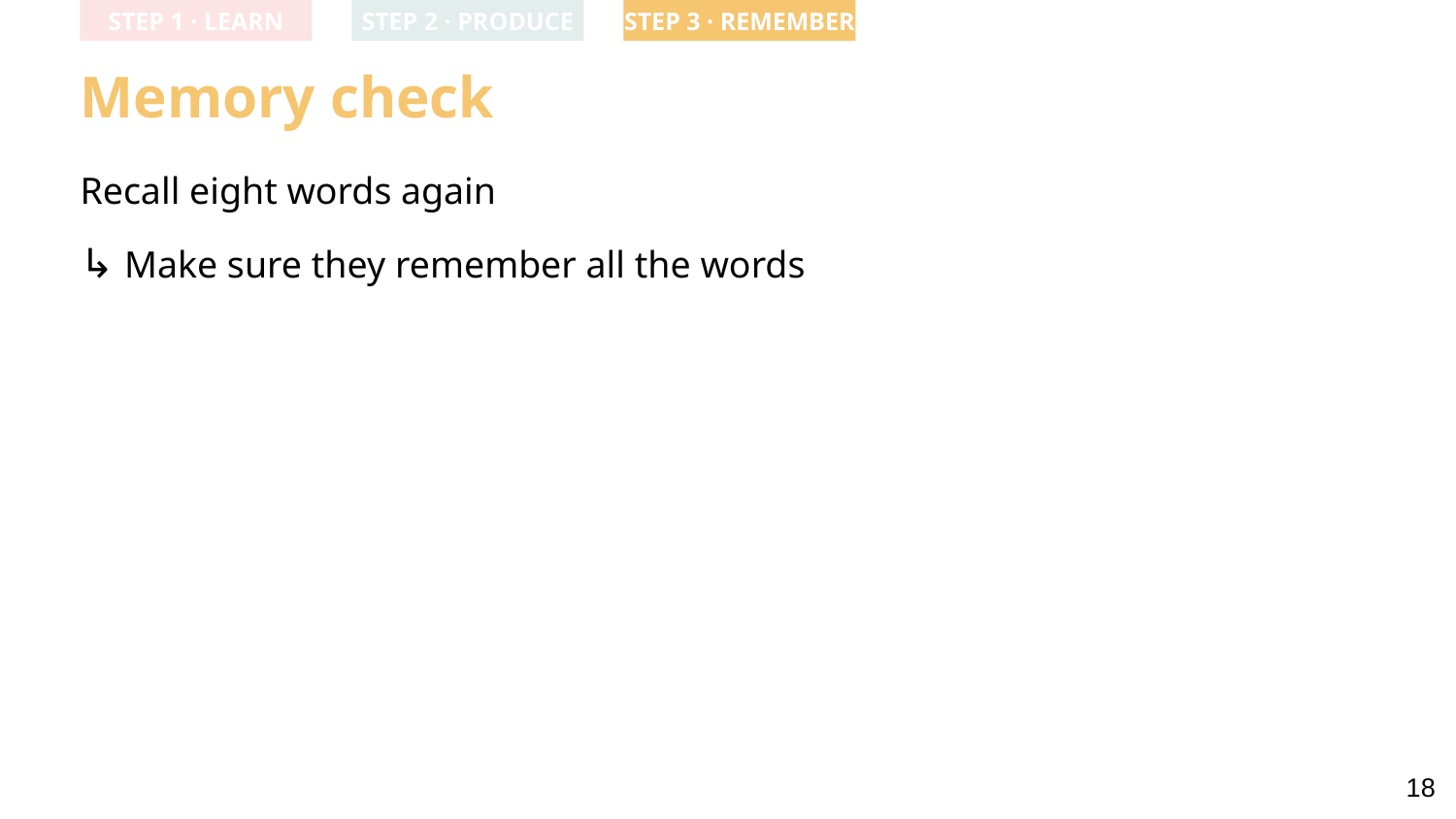

STEP 1 · LEARN
STEP 2 · PRODUCE
STEP 3 · REMEMBER
Memory check
Recall eight words again
↳ Make sure they remember all the words
18